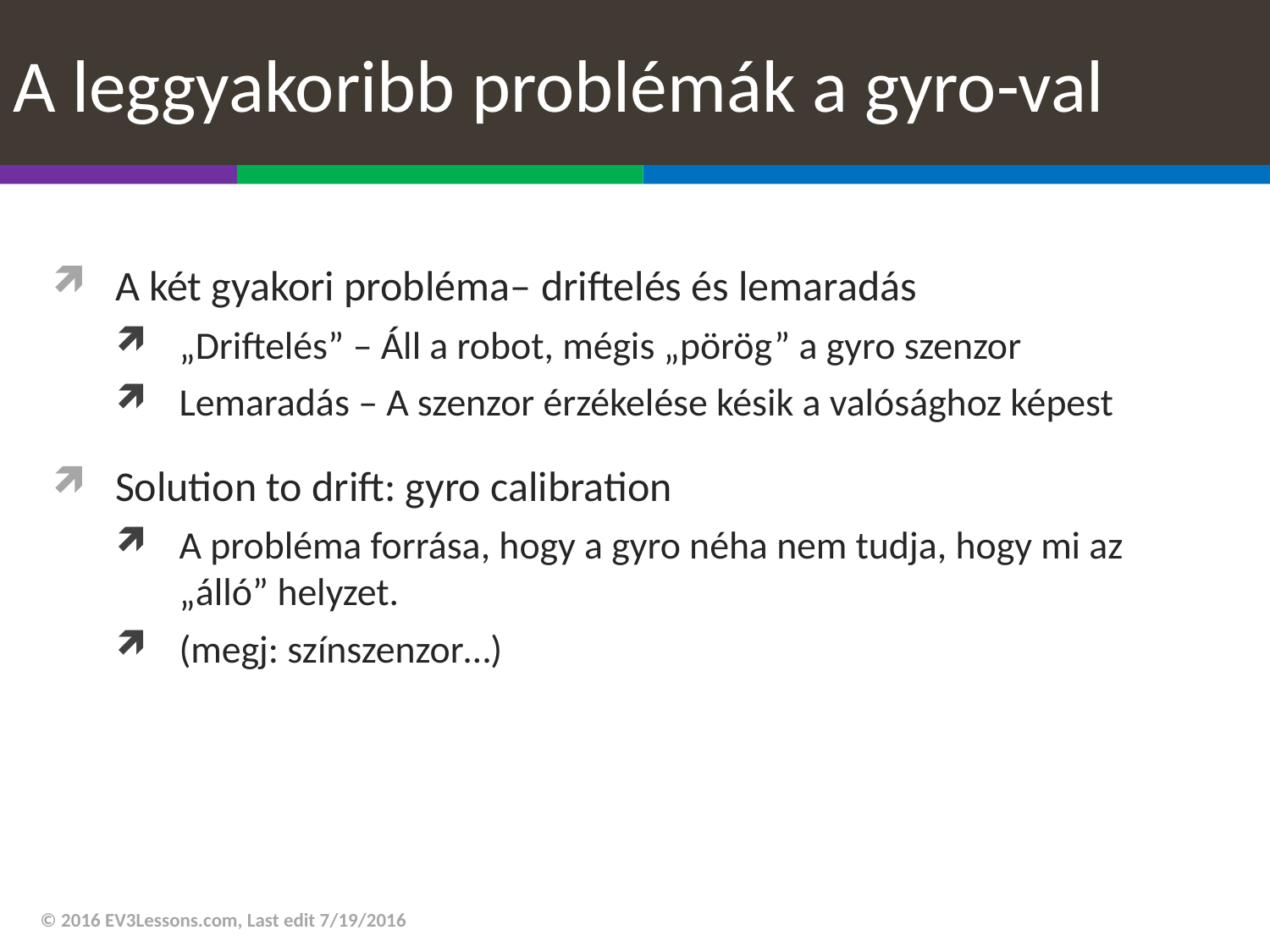

# A leggyakoribb problémák a gyro-val
A két gyakori probléma– driftelés és lemaradás
„Driftelés” – Áll a robot, mégis „pörög” a gyro szenzor
Lemaradás – A szenzor érzékelése késik a valósághoz képest
Solution to drift: gyro calibration
A probléma forrása, hogy a gyro néha nem tudja, hogy mi az „álló” helyzet.
(megj: színszenzor…)

© 2016 EV3Lessons.com, Last edit 7/19/2016